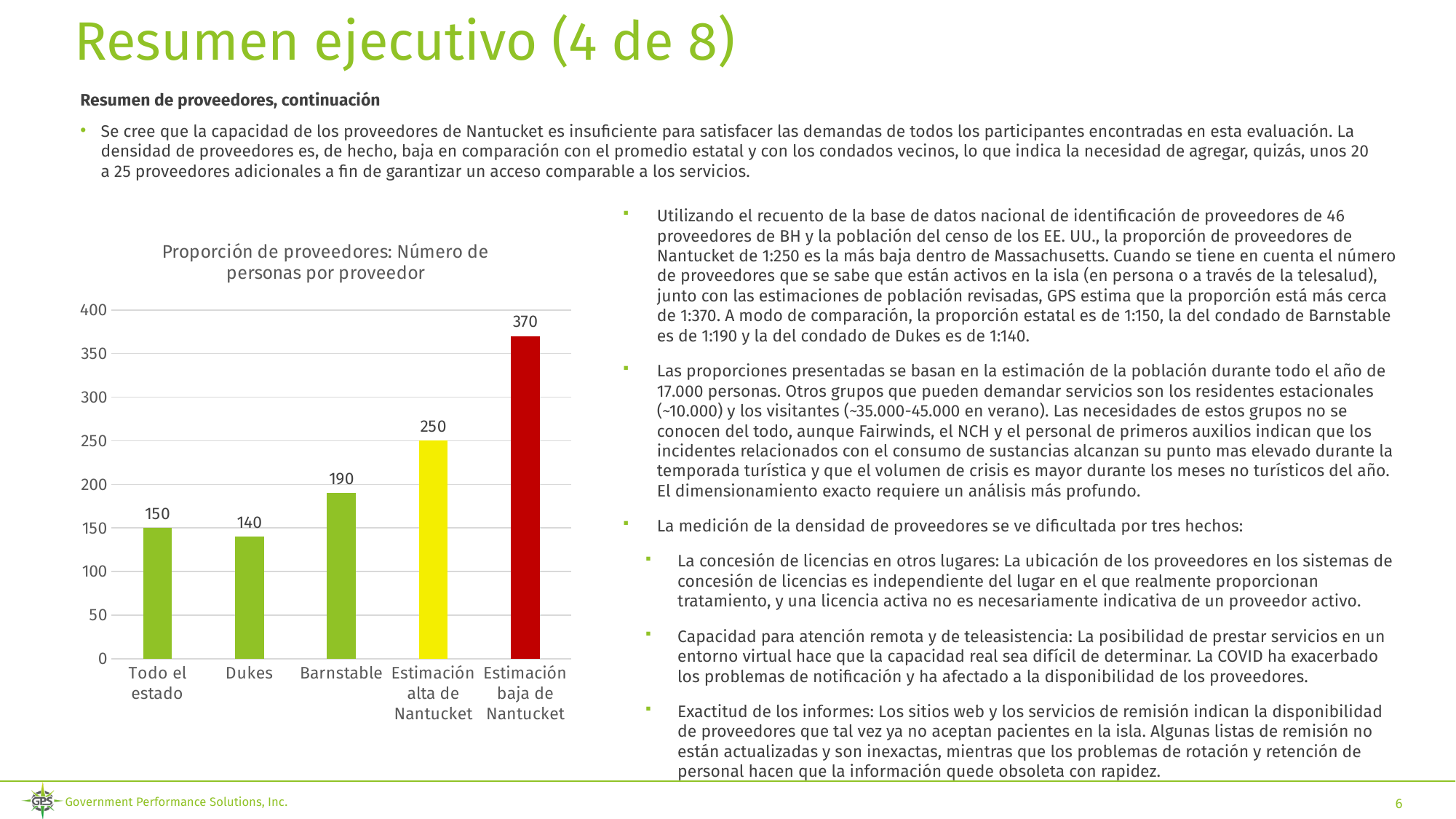

# Resumen ejecutivo (4 de 8)
Resumen de proveedores, continuación

Se cree que la capacidad de los proveedores de Nantucket es insuficiente para satisfacer las demandas de todos los participantes encontradas en esta evaluación. La densidad de proveedores es, de hecho, baja en comparación con el promedio estatal y con los condados vecinos, lo que indica la necesidad de agregar, quizás, unos 20 a 25 proveedores adicionales a fin de garantizar un acceso comparable a los servicios.
Utilizando el recuento de la base de datos nacional de identificación de proveedores de 46 proveedores de BH y la población del censo de los EE. UU., la proporción de proveedores de Nantucket de 1:250 es la más baja dentro de Massachusetts. Cuando se tiene en cuenta el número de proveedores que se sabe que están activos en la isla (en persona o a través de la telesalud), junto con las estimaciones de población revisadas, GPS estima que la proporción está más cerca de 1:370. A modo de comparación, la proporción estatal es de 1:150, la del condado de Barnstable es de 1:190 y la del condado de Dukes es de 1:140.
Las proporciones presentadas se basan en la estimación de la población durante todo el año de 17.000 personas. Otros grupos que pueden demandar servicios son los residentes estacionales (~10.000) y los visitantes (~35.000-45.000 en verano). Las necesidades de estos grupos no se conocen del todo, aunque Fairwinds, el NCH y el personal de primeros auxilios indican que los incidentes relacionados con el consumo de sustancias alcanzan su punto mas elevado durante la temporada turística y que el volumen de crisis es mayor durante los meses no turísticos del año. El dimensionamiento exacto requiere un análisis más profundo.
La medición de la densidad de proveedores se ve dificultada por tres hechos:
La concesión de licencias en otros lugares: La ubicación de los proveedores en los sistemas de concesión de licencias es independiente del lugar en el que realmente proporcionan tratamiento, y una licencia activa no es necesariamente indicativa de un proveedor activo.
Capacidad para atención remota y de teleasistencia: La posibilidad de prestar servicios en un entorno virtual hace que la capacidad real sea difícil de determinar. La COVID ha exacerbado los problemas de notificación y ha afectado a la disponibilidad de los proveedores.
Exactitud de los informes: Los sitios web y los servicios de remisión indican la disponibilidad de proveedores que tal vez ya no aceptan pacientes en la isla. Algunas listas de remisión no están actualizadas y son inexactas, mientras que los problemas de rotación y retención de personal hacen que la información quede obsoleta con rapidez.

### Chart: Proporción de proveedores: Número de personas por proveedor

| Category | Serie 1 |
|---|---|
| Todo el estado | 150.0 |
| Dukes | 140.0 |
| Barnstable | 190.0 |
| Estimación alta de Nantucket | 250.0 |
| Estimación baja de Nantucket | 370.0 |
6